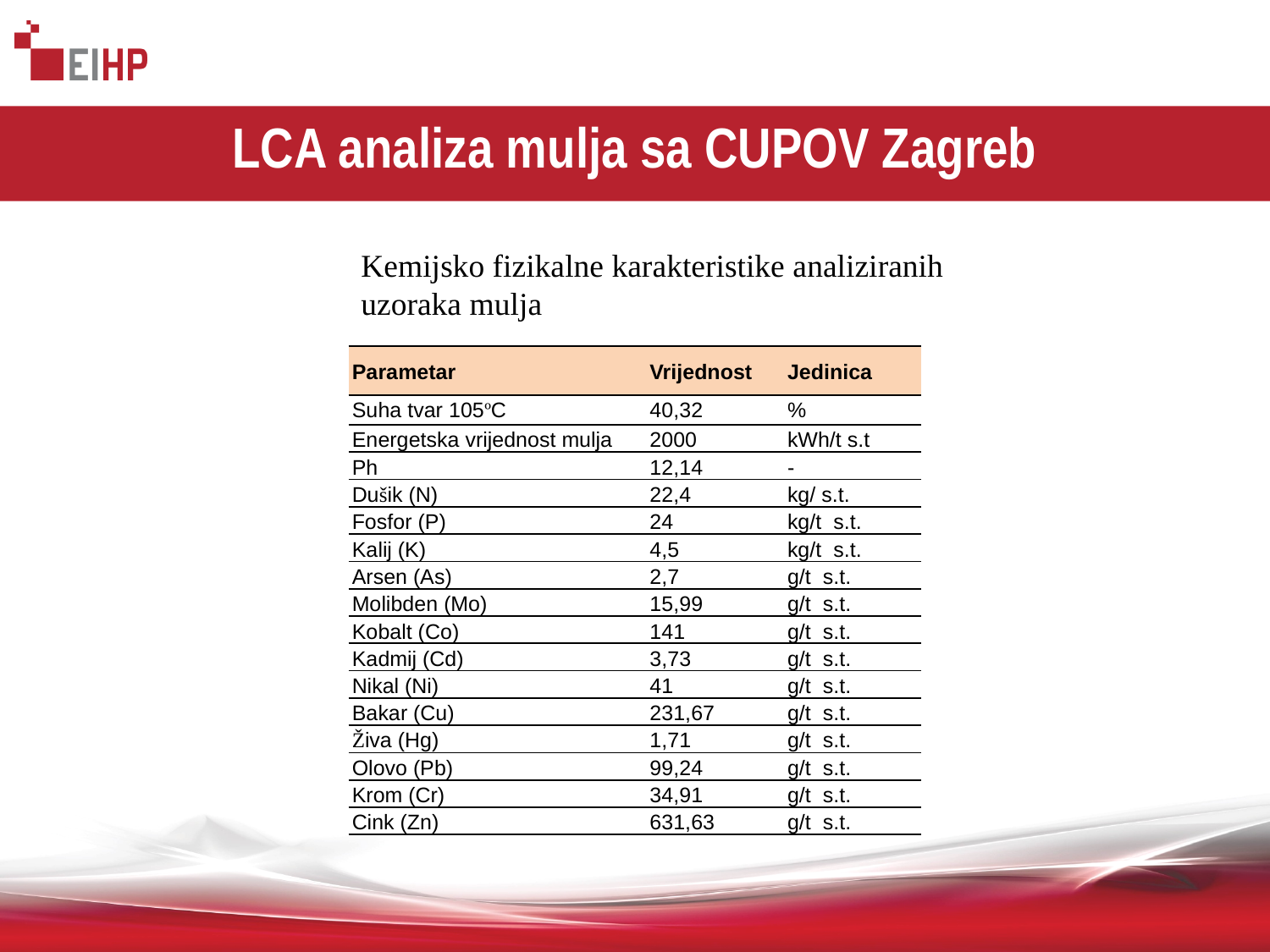

# LCA analiza mulja sa CUPOV Zagreb
Kemijsko fizikalne karakteristike analiziranih uzoraka mulja
| Parametar | Vrijednost | Jedinica |
| --- | --- | --- |
| Suha tvar 105ºC | 40,32 | % |
| Energetska vrijednost mulja | 2000 | kWh/t s.t |
| Ph | 12,14 | - |
| Dušik (N) | 22,4 | kg/ s.t. |
| Fosfor (P) | 24 | kg/t s.t. |
| Kalij (K) | 4,5 | kg/t s.t. |
| Arsen (As) | 2,7 | g/t s.t. |
| Molibden (Mo) | 15,99 | g/t s.t. |
| Kobalt (Co) | 141 | g/t s.t. |
| Kadmij (Cd) | 3,73 | g/t s.t. |
| Nikal (Ni) | 41 | g/t s.t. |
| Bakar (Cu) | 231,67 | g/t s.t. |
| Živa (Hg) | 1,71 | g/t s.t. |
| Olovo (Pb) | 99,24 | g/t s.t. |
| Krom (Cr) | 34,91 | g/t s.t. |
| Cink (Zn) | 631,63 | g/t s.t. |